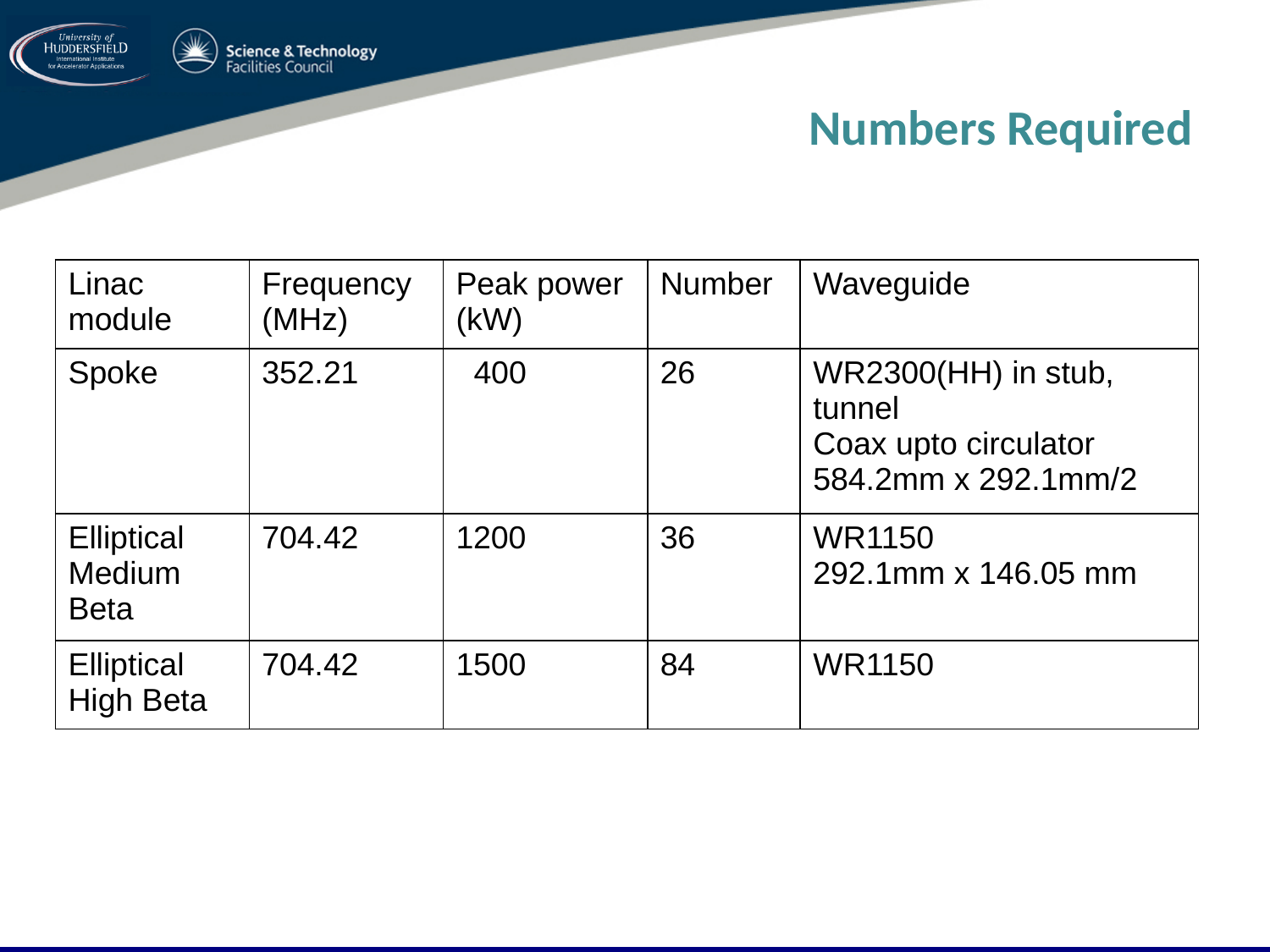

# Numbers Required
| Linac module | Frequency (MHz) | Peak power (kW) | Number | Waveguide |
| --- | --- | --- | --- | --- |
| Spoke | 352.21 | 400 | 26 | WR2300(HH) in stub, tunnel Coax upto circulator 584.2mm x 292.1mm/2 |
| Elliptical Medium Beta | 704.42 | 1200 | 36 | WR1150 292.1mm x 146.05 mm |
| Elliptical High Beta | 704.42 | 1500 | 84 | WR1150 |